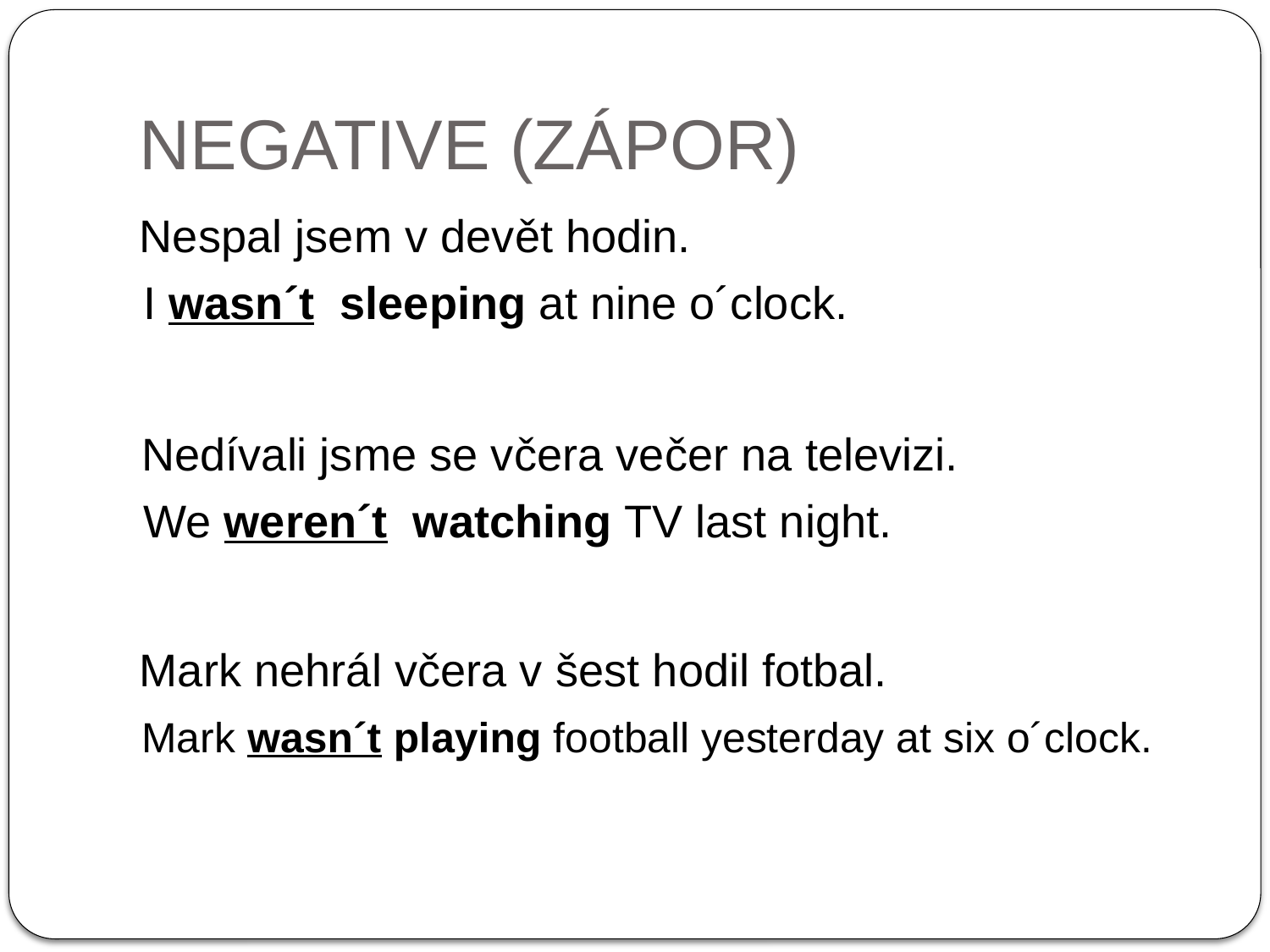

# NEGATIVE (ZÁPOR)
Nespal jsem v devět hodin.
I wasn´t  sleeping at nine o´clock.
Nedívali jsme se včera večer na televizi.
We weren´t  watching TV last night.
Mark nehrál včera v šest hodil fotbal.
Mark wasn´t playing football yesterday at six o´clock.